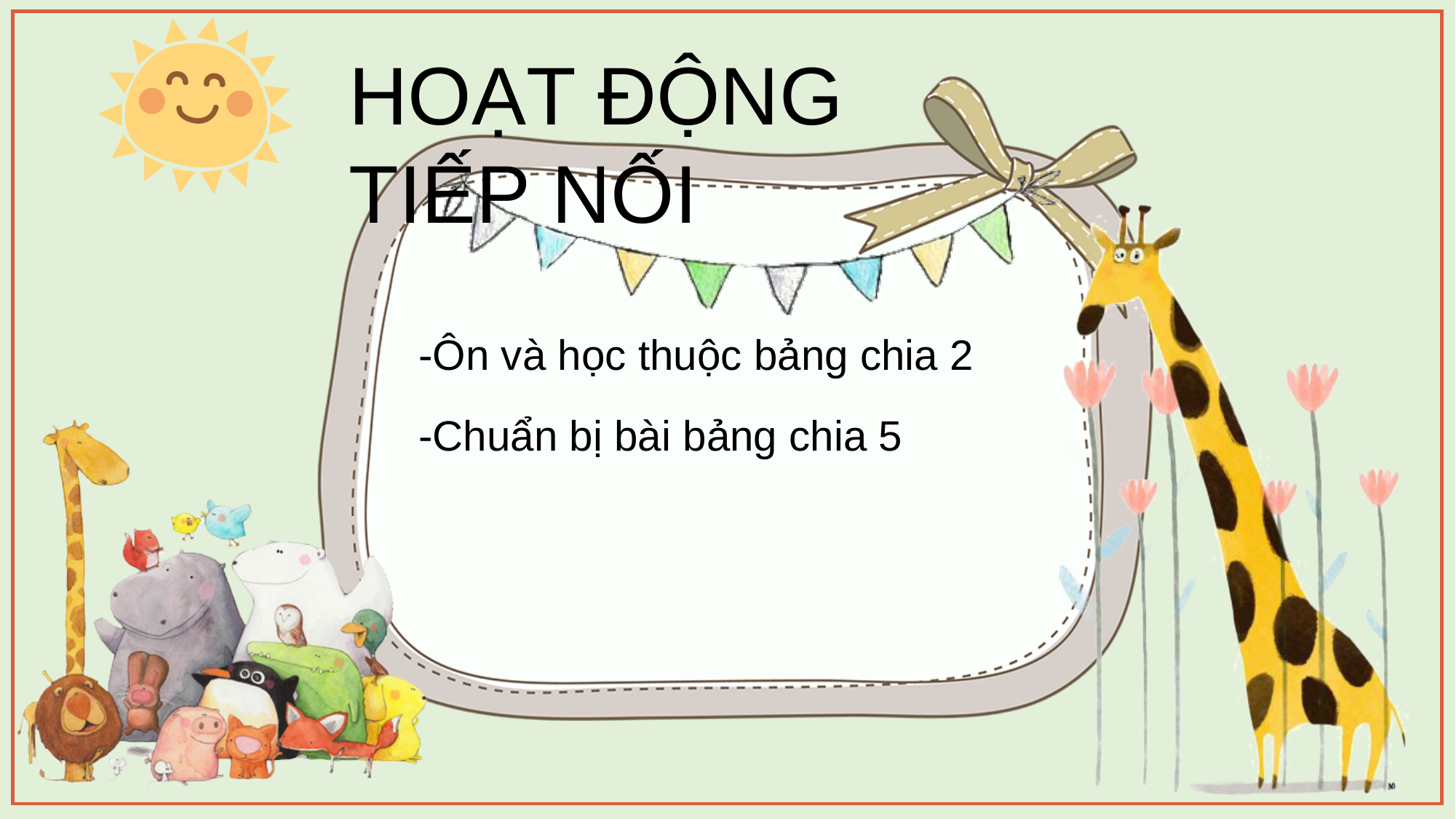

HOẠT ĐỘNG TIẾP NỐI
-Ôn và học thuộc bảng chia 2
-Chuẩn bị bài bảng chia 5